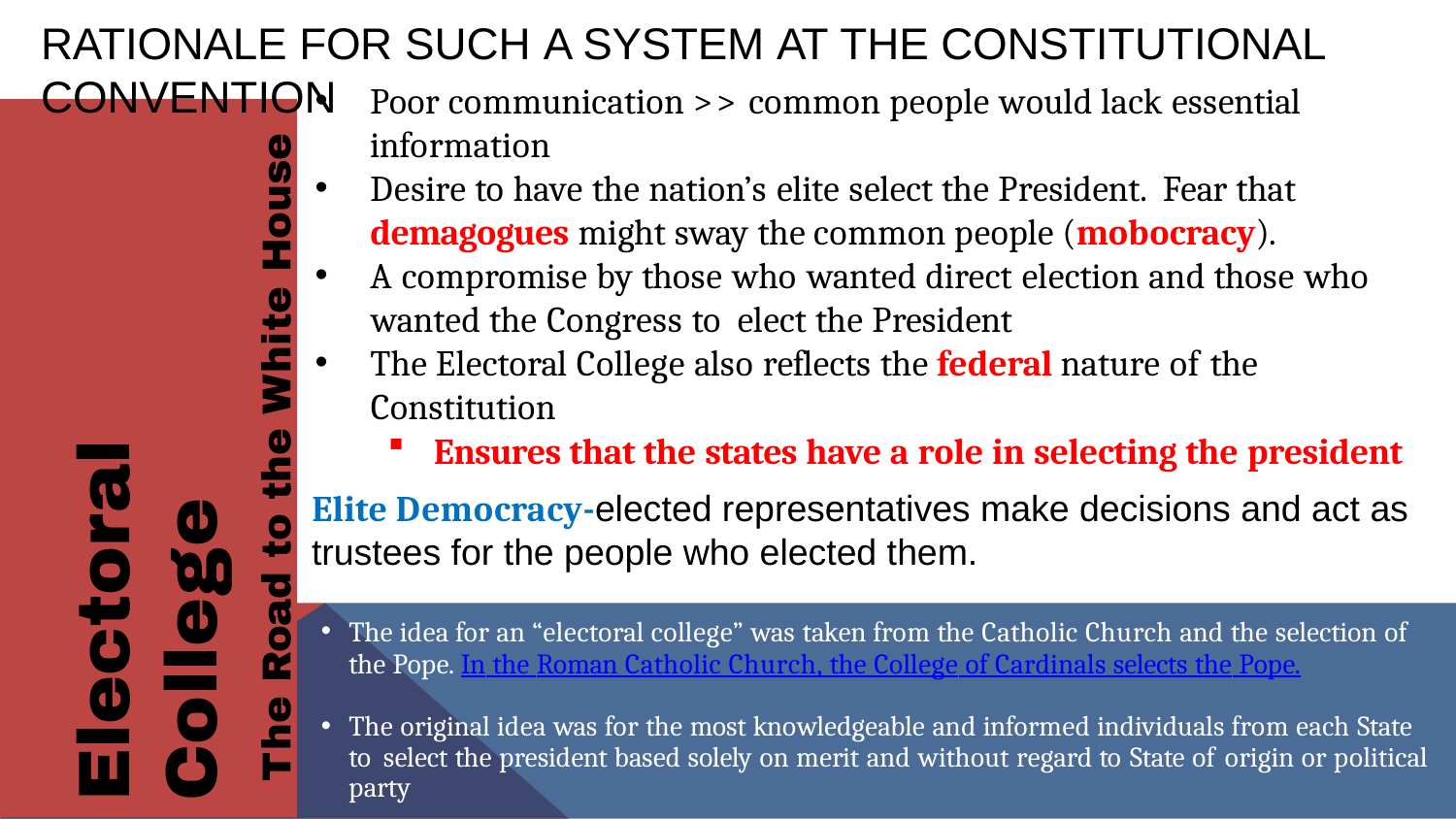

# RATIONALE FOR SUCH A SYSTEM AT THE CONSTITUTIONAL CONVENTION
Poor communication >> common people would lack essential information
Desire to have the nation’s elite select the President. Fear that demagogues might sway the common people (mobocracy).
A compromise by those who wanted direct election and those who wanted the Congress to  elect the President
The Electoral College also reflects the federal nature of the Constitution
Ensures that the states have a role in selecting the president

Electoral College
The Road to the White House
Elite Democracy-elected representatives make decisions and act as trustees for the people who elected them.
The idea for an “electoral college” was taken from the Catholic Church and the selection of
the Pope. In the Roman Catholic Church, the College of Cardinals selects the Pope.

The original idea was for the most knowledgeable and informed individuals from each State to  select the president based solely on merit and without regard to State of origin or political  party